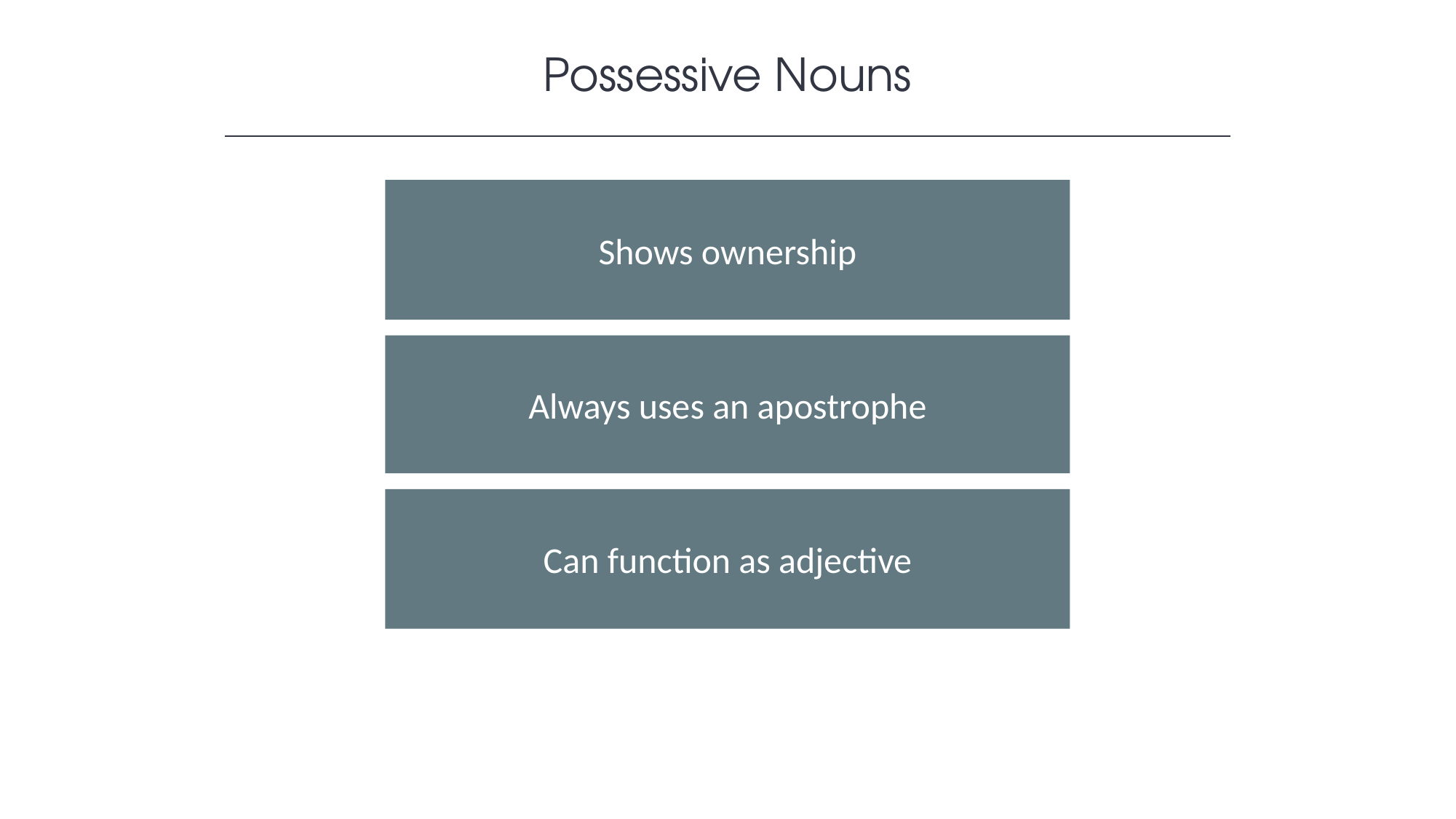

Possessive Nouns
Shows ownership
Always uses an apostrophe
Can function as adjective